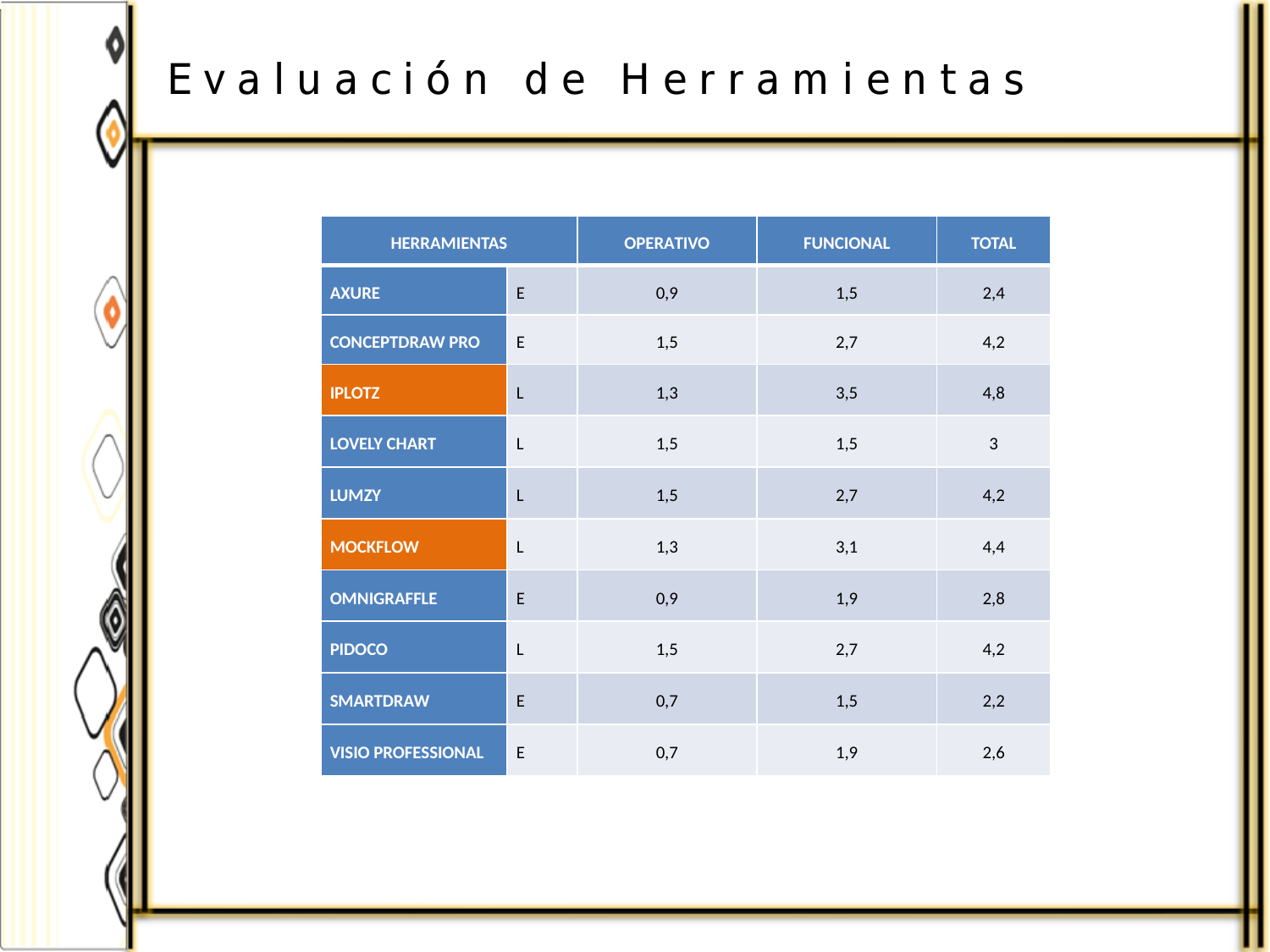

Evaluación de Herramientas
| HERRAMIENTAS |  | OPERATIVO | FUNCIONAL | TOTAL |
| --- | --- | --- | --- | --- |
| AXURE | E | 0,9 | 1,5 | 2,4 |
| CONCEPTDRAW PRO | E | 1,5 | 2,7 | 4,2 |
| IPLOTZ | L | 1,3 | 3,5 | 4,8 |
| LOVELY CHART | L | 1,5 | 1,5 | 3 |
| LUMZY | L | 1,5 | 2,7 | 4,2 |
| MOCKFLOW | L | 1,3 | 3,1 | 4,4 |
| OMNIGRAFFLE | E | 0,9 | 1,9 | 2,8 |
| PIDOCO | L | 1,5 | 2,7 | 4,2 |
| SMARTDRAW | E | 0,7 | 1,5 | 2,2 |
| VISIO PROFESSIONAL | E | 0,7 | 1,9 | 2,6 |